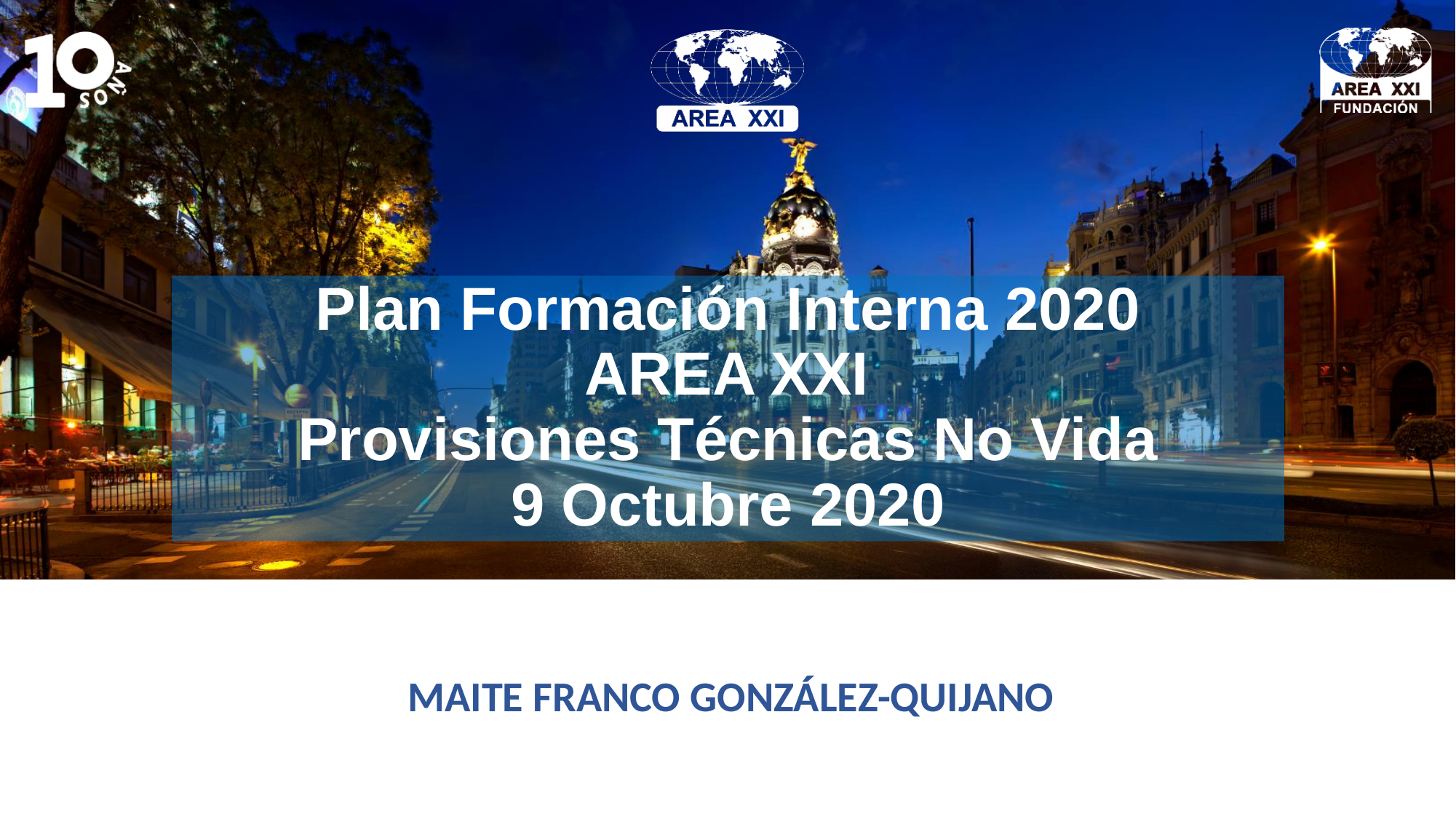

# Plan Formación Interna 2020 AREA XXI Provisiones Técnicas No Vida 9 Octubre 2020

MAITE FRANCO GONZÁLEZ-QUIJANO